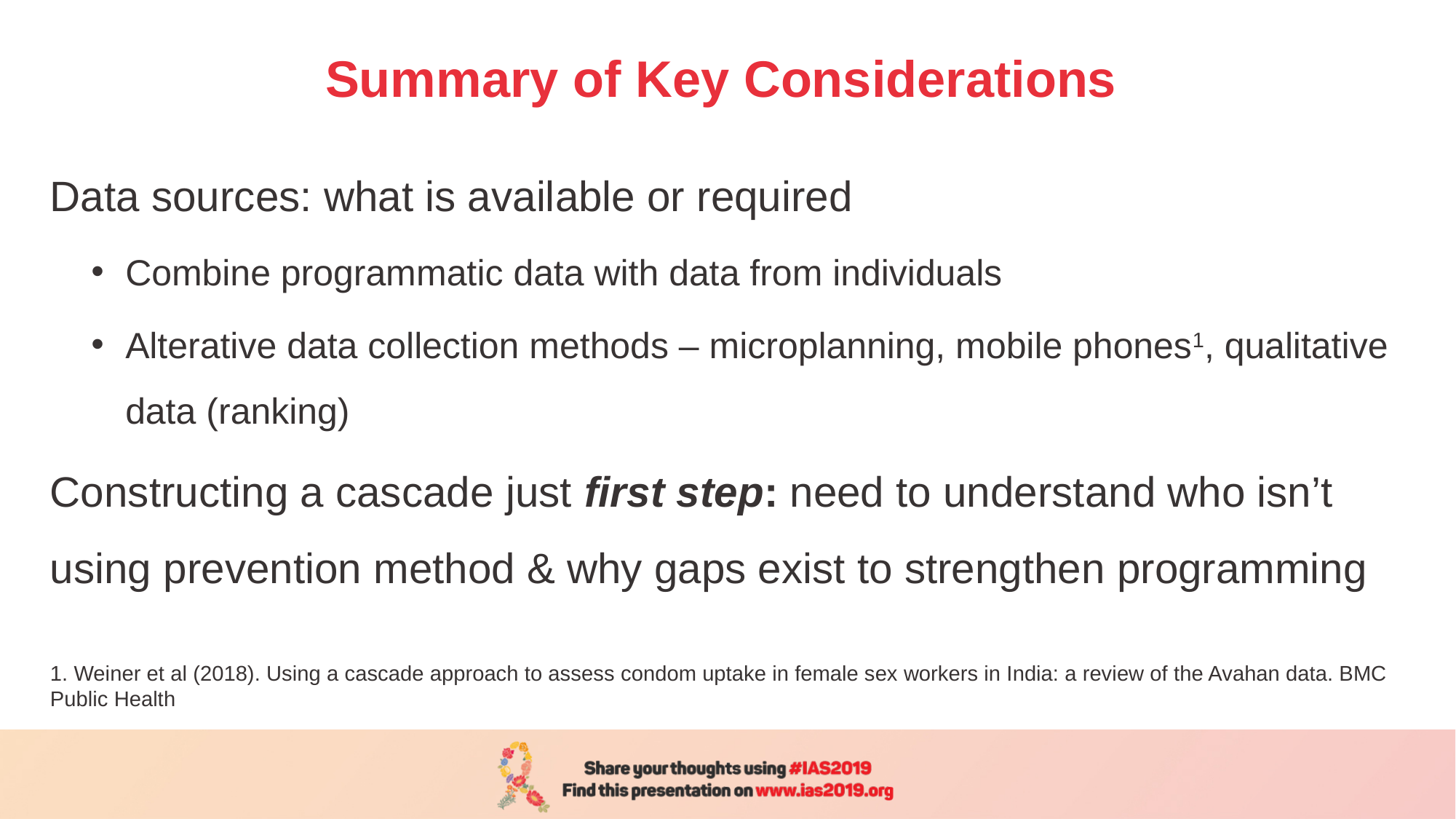

# Summary of Key Considerations
Data sources: what is available or required
Combine programmatic data with data from individuals
Alterative data collection methods – microplanning, mobile phones1, qualitative data (ranking)
Constructing a cascade just first step: need to understand who isn’t using prevention method & why gaps exist to strengthen programming

1. Weiner et al (2018). Using a cascade approach to assess condom uptake in female sex workers in India: a review of the Avahan data. BMC Public Health